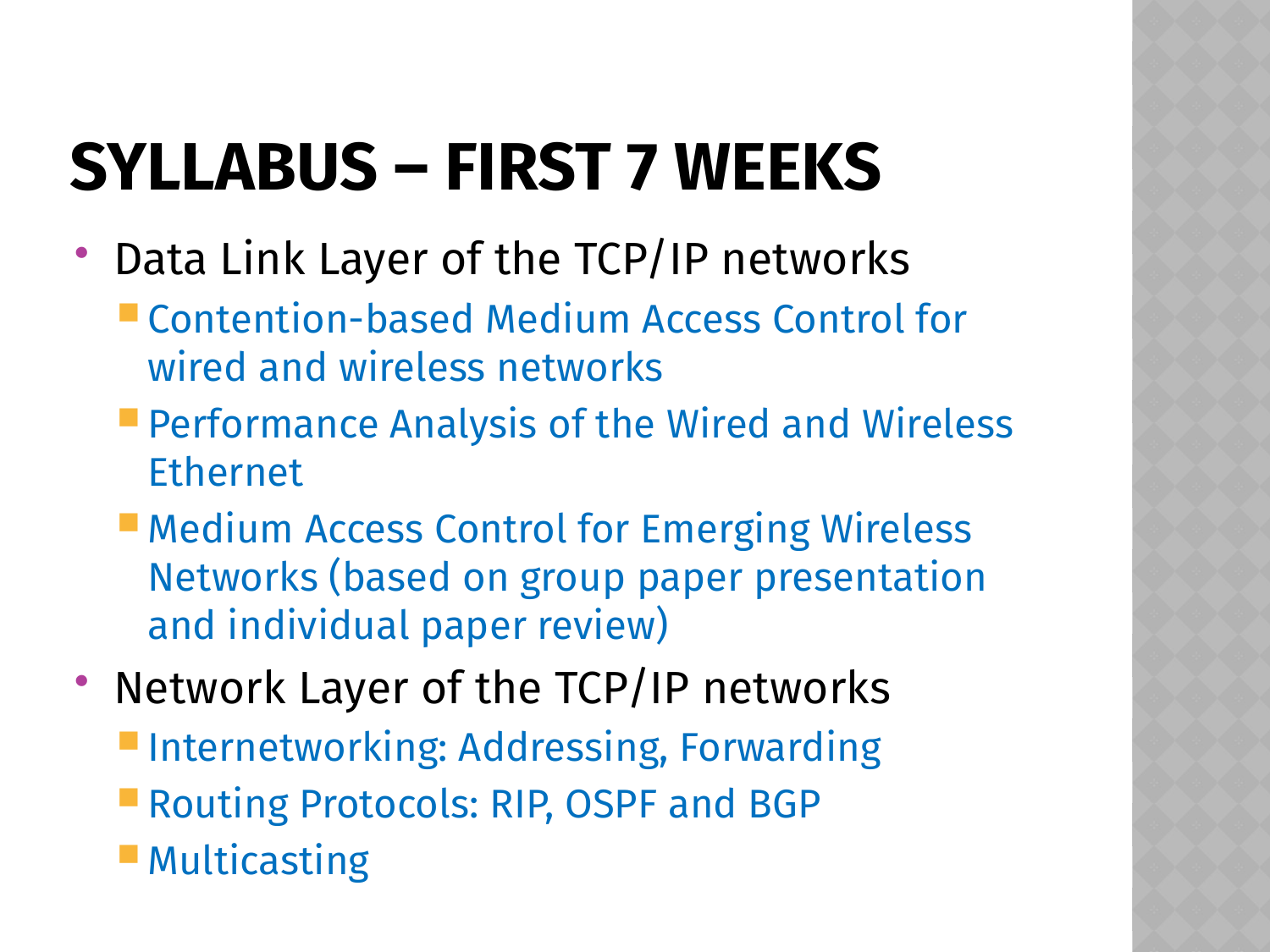

# Syllabus – first 7 weeks
Data Link Layer of the TCP/IP networks
Contention-based Medium Access Control for wired and wireless networks
Performance Analysis of the Wired and Wireless Ethernet
Medium Access Control for Emerging Wireless Networks (based on group paper presentation and individual paper review)
Network Layer of the TCP/IP networks
Internetworking: Addressing, Forwarding
Routing Protocols: RIP, OSPF and BGP
Multicasting